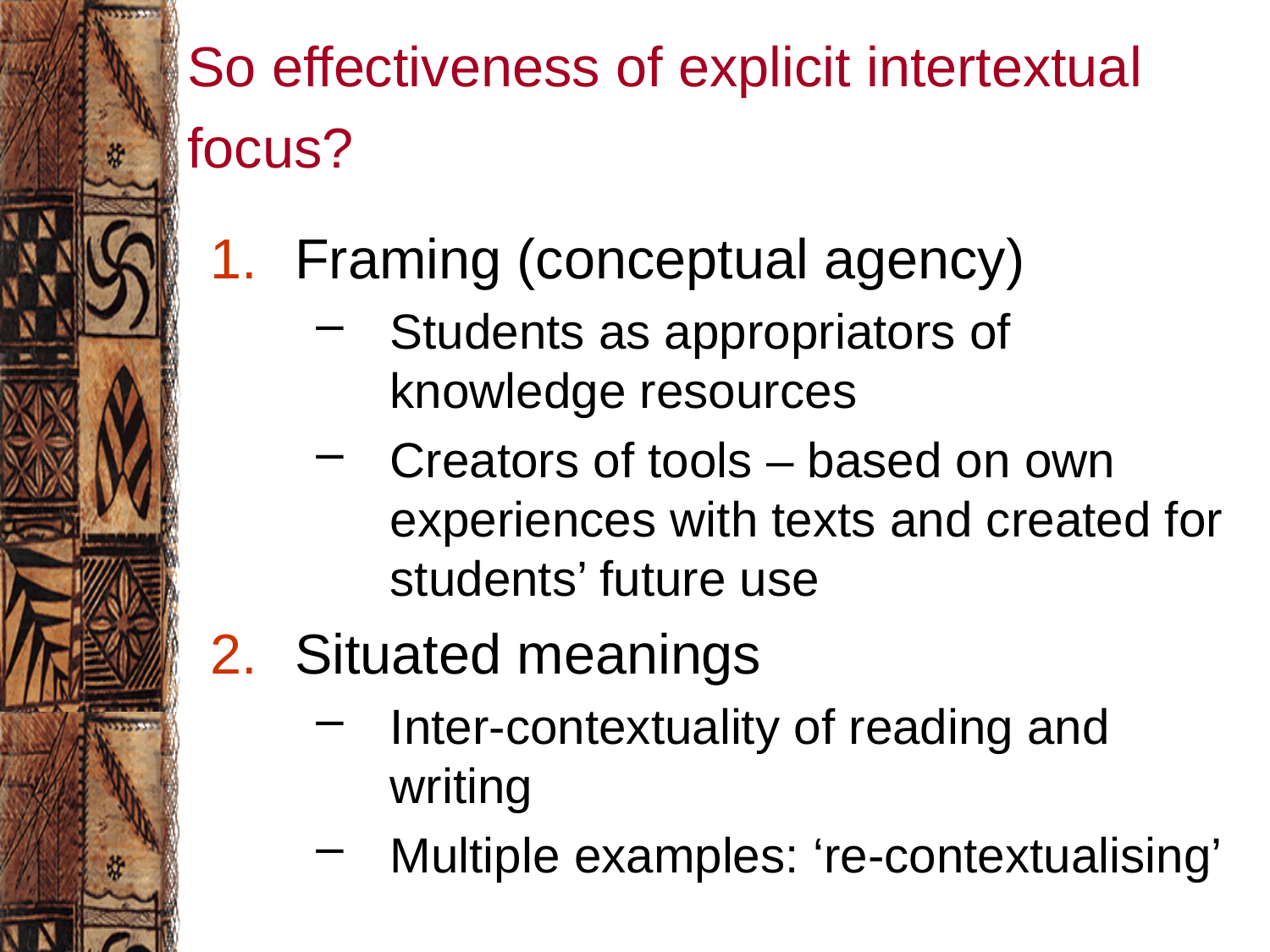

# So effectiveness of explicit intertextual focus?
Framing (conceptual agency)
Students as appropriators of knowledge resources
Creators of tools – based on own experiences with texts and created for students’ future use
Situated meanings
Inter-contextuality of reading and writing
Multiple examples: ‘re-contextualising’